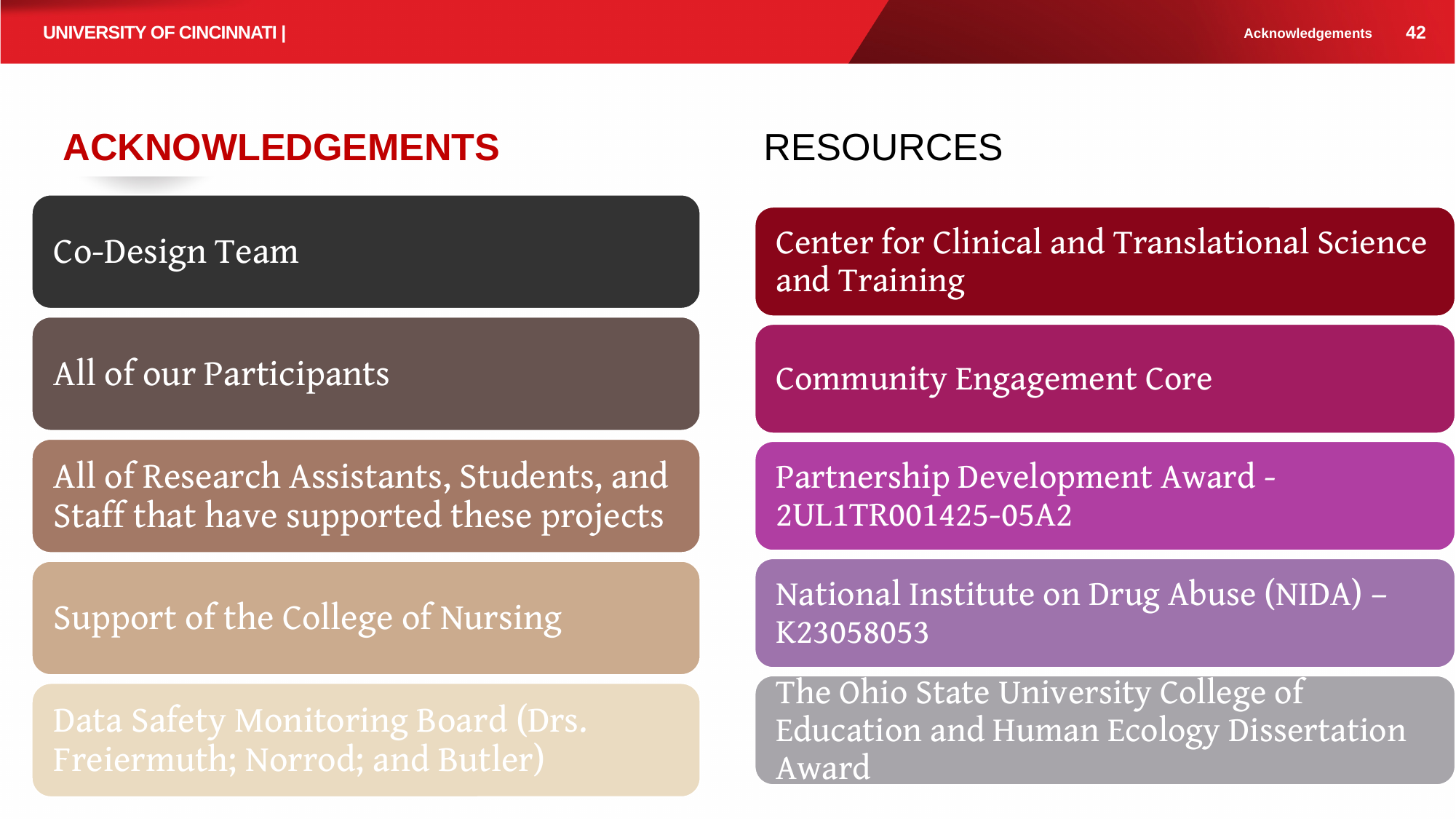

42
Acknowledgements
Acknowledgements
# Resources
Center for Clinical and Translational Science and Training
Community Engagement Core
Partnership Development Award - 2UL1TR001425-05A2
National Institute on Drug Abuse (NIDA) – K23058053
The Ohio State University College of Education and Human Ecology Dissertation Award
Co-Design Team
All of our Participants
All of Research Assistants, Students, and Staff that have supported these projects
Support of the College of Nursing
Data Safety Monitoring Board (Drs. Freiermuth; Norrod; and Butler)